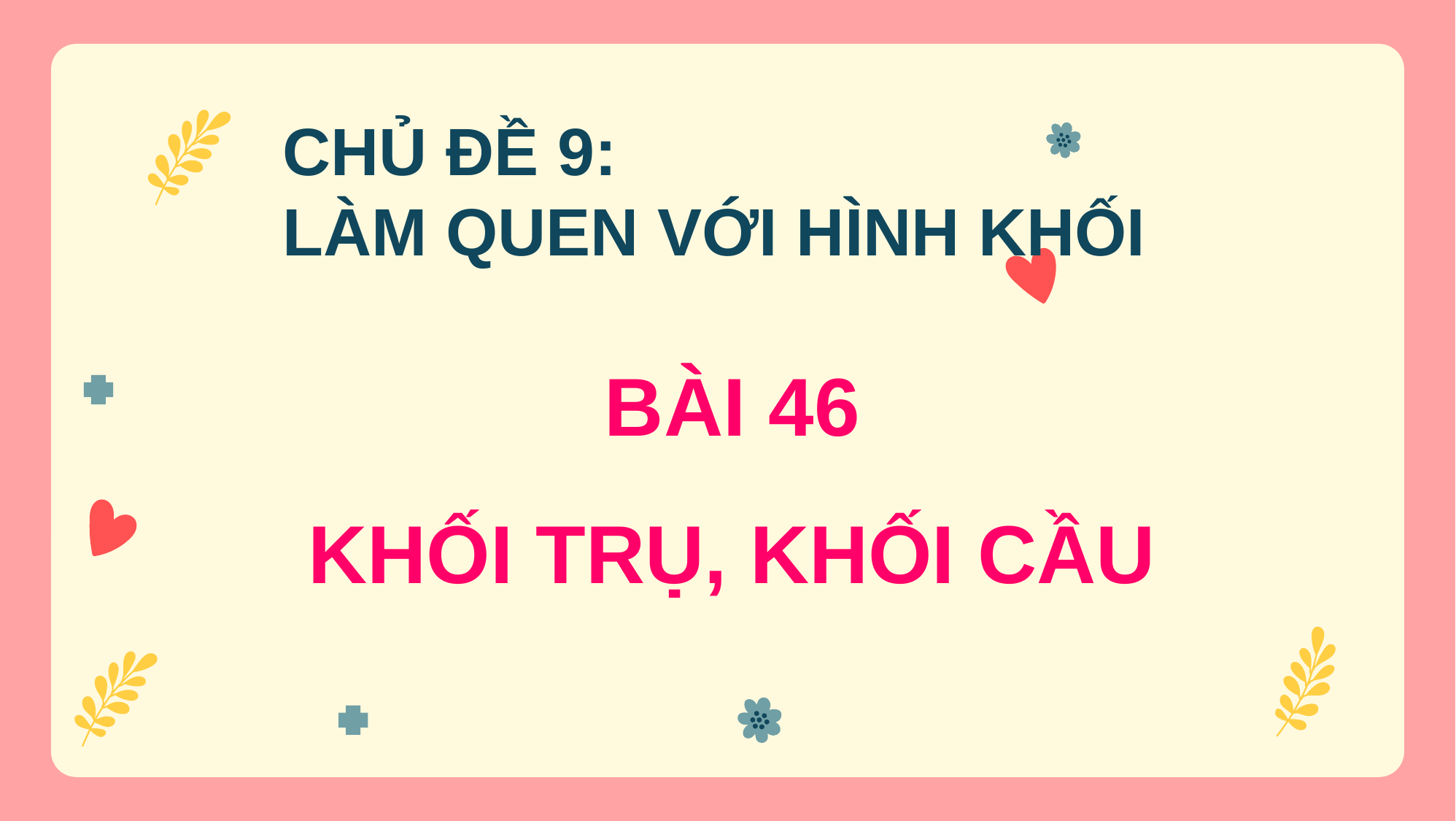

CHỦ ĐỀ 9:
LÀM QUEN VỚI HÌNH KHỐI

# BÀI 46 KHỐI TRỤ, KHỐI CẦU